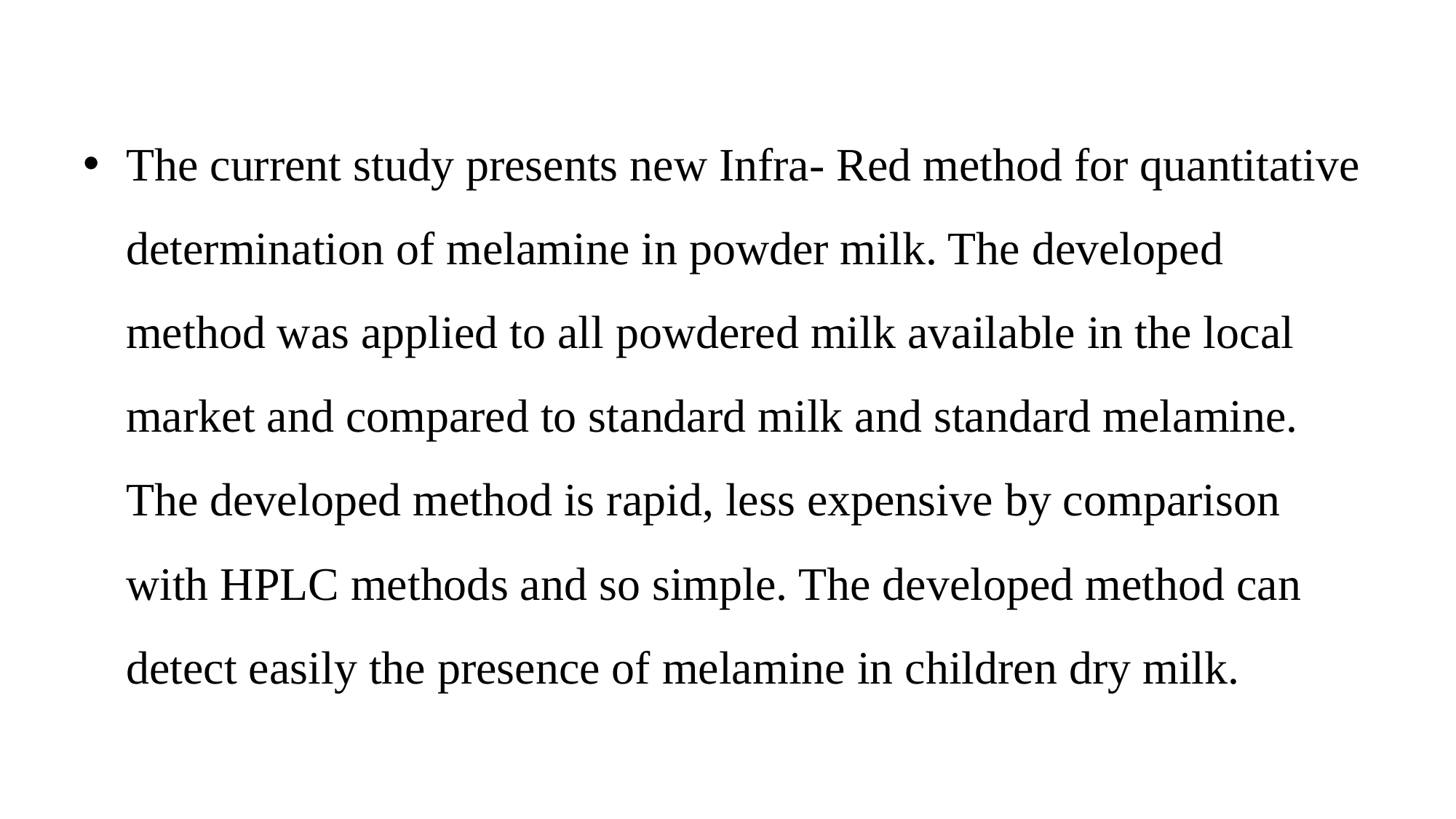

The current study presents new Infra- Red method for quantitative determination of melamine in powder milk. The developed method was applied to all powdered milk available in the local market and compared to standard milk and standard melamine. The developed method is rapid, less expensive by comparison with HPLC methods and so simple. The developed method can detect easily the presence of melamine in children dry milk.